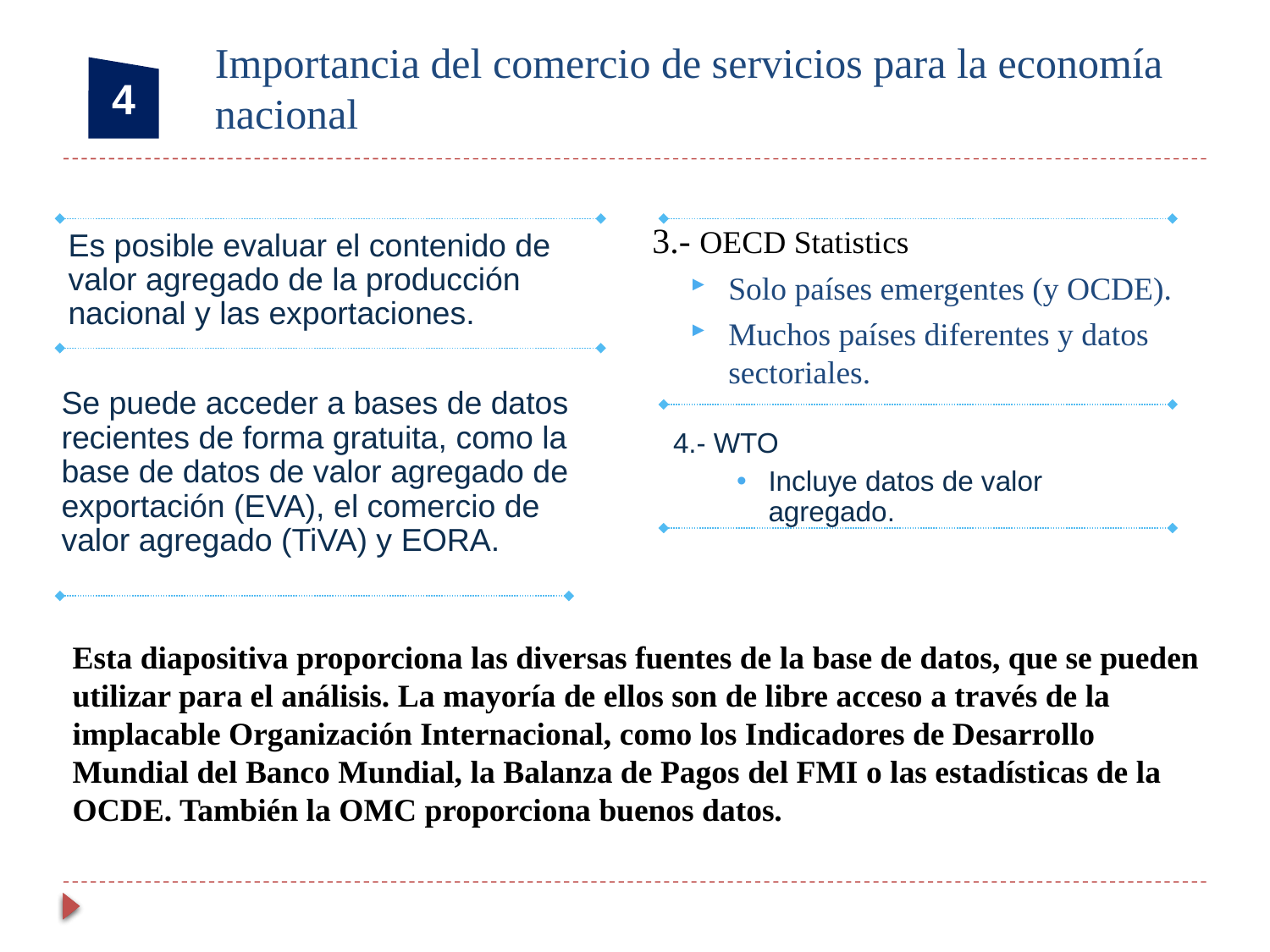

4
# Importancia del comercio de servicios para la economía nacional
3.- OECD Statistics
Solo países emergentes (y OCDE).
Muchos países diferentes y datos sectoriales.
Es posible evaluar el contenido de valor agregado de la producción nacional y las exportaciones.
Se puede acceder a bases de datos recientes de forma gratuita, como la base de datos de valor agregado de exportación (EVA), el comercio de valor agregado (TiVA) y EORA.
4.- WTO
Incluye datos de valor agregado.
Esta diapositiva proporciona las diversas fuentes de la base de datos, que se pueden utilizar para el análisis. La mayoría de ellos son de libre acceso a través de la implacable Organización Internacional, como los Indicadores de Desarrollo Mundial del Banco Mundial, la Balanza de Pagos del FMI o las estadísticas de la OCDE. También la OMC proporciona buenos datos.